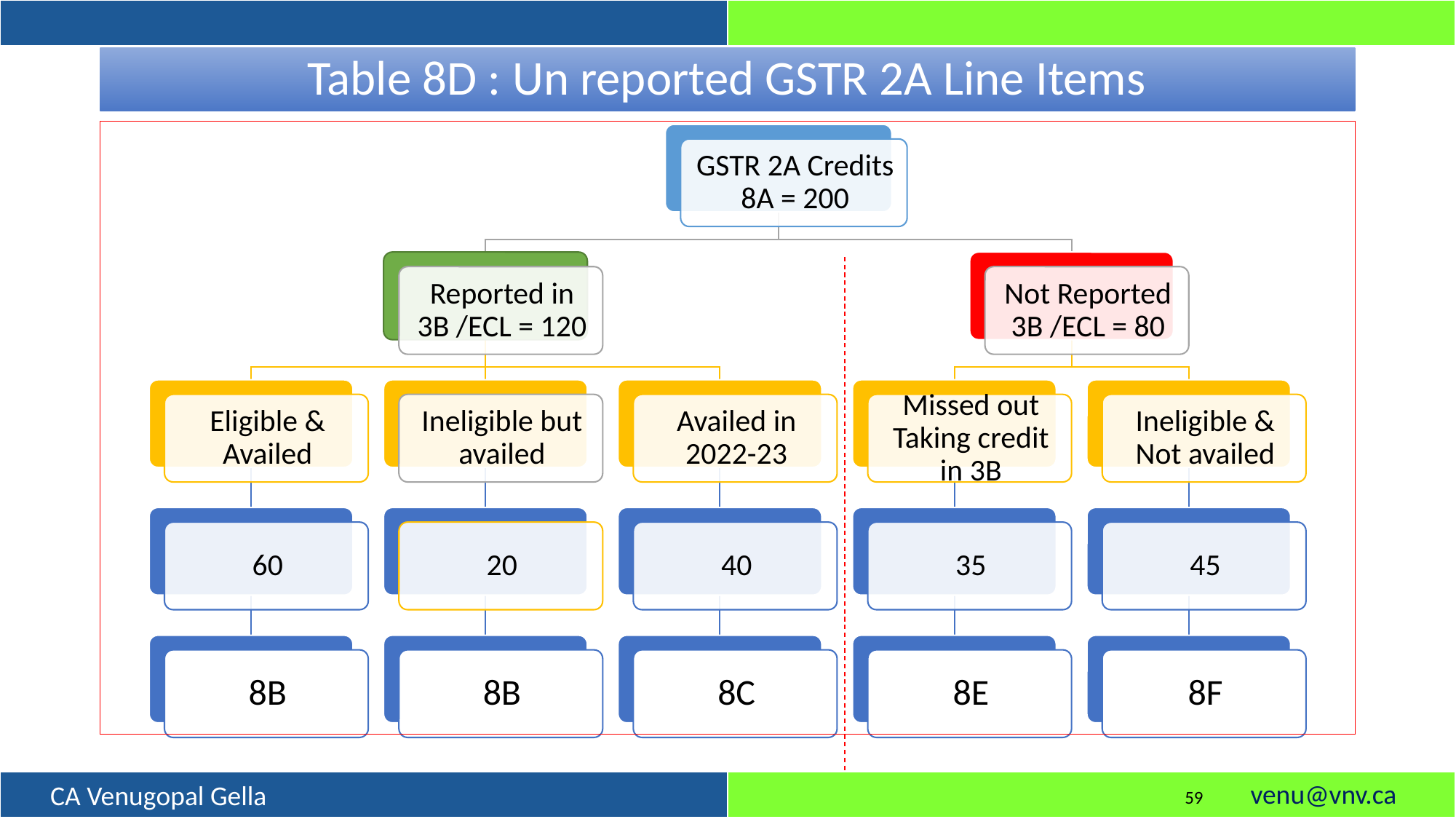

# Table 8D : Un reported GSTR 2A Line Items

GSTR 2A Credits 8A = 200
Reported in 3B /ECL = 120
Eligible & Availed
60
8B
Ineligible but availed
20
8B
Availed in 2022-23
40
8C
Not Reported 3B /ECL = 80
Missed out Taking credit in 3B
35
8E
Ineligible & Not availed
45
8F
59